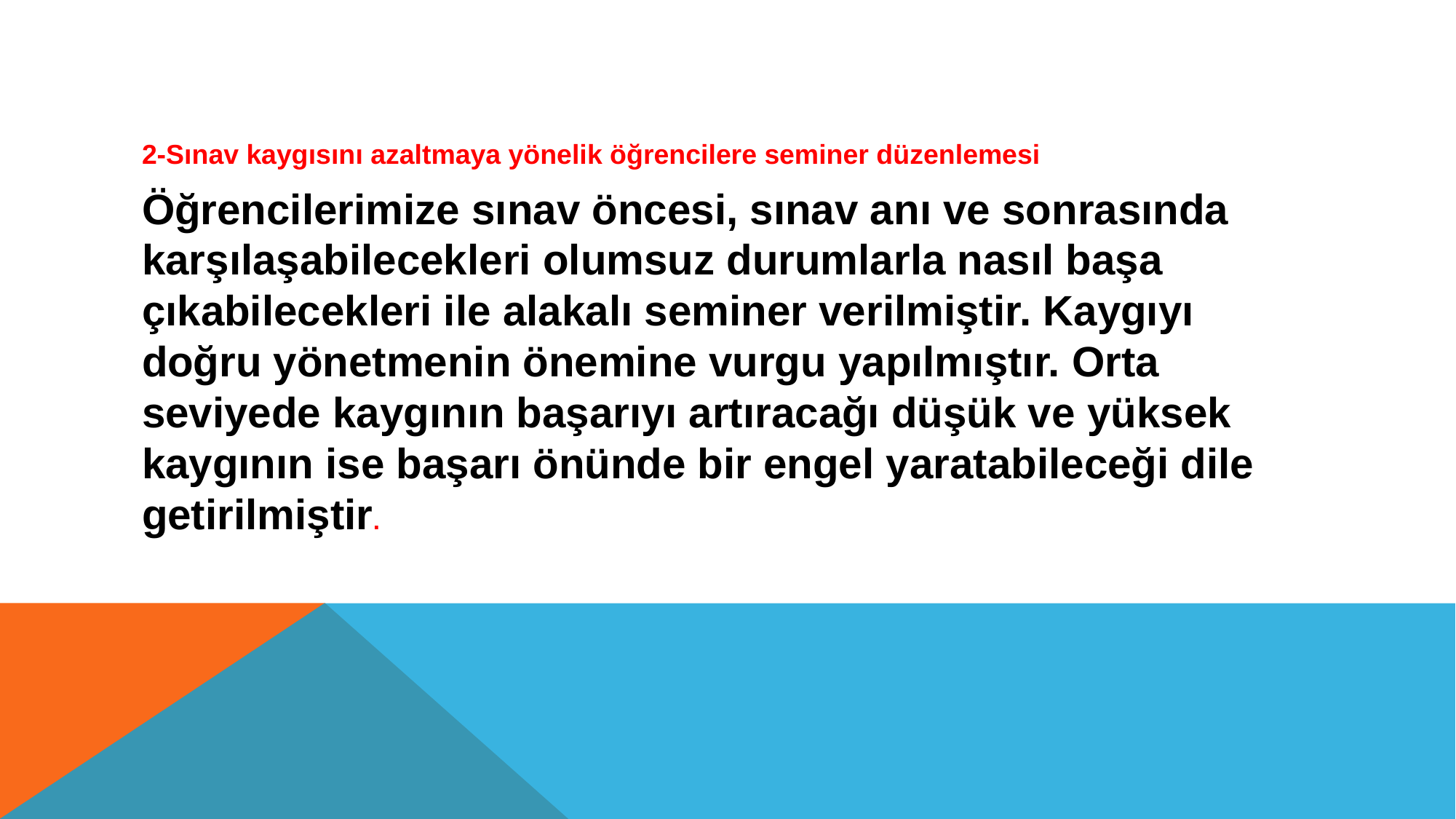

#
2-Sınav kaygısını azaltmaya yönelik öğrencilere seminer düzenlemesi
Öğrencilerimize sınav öncesi, sınav anı ve sonrasında karşılaşabilecekleri olumsuz durumlarla nasıl başa çıkabilecekleri ile alakalı seminer verilmiştir. Kaygıyı doğru yönetmenin önemine vurgu yapılmıştır. Orta seviyede kaygının başarıyı artıracağı düşük ve yüksek kaygının ise başarı önünde bir engel yaratabileceği dile getirilmiştir.